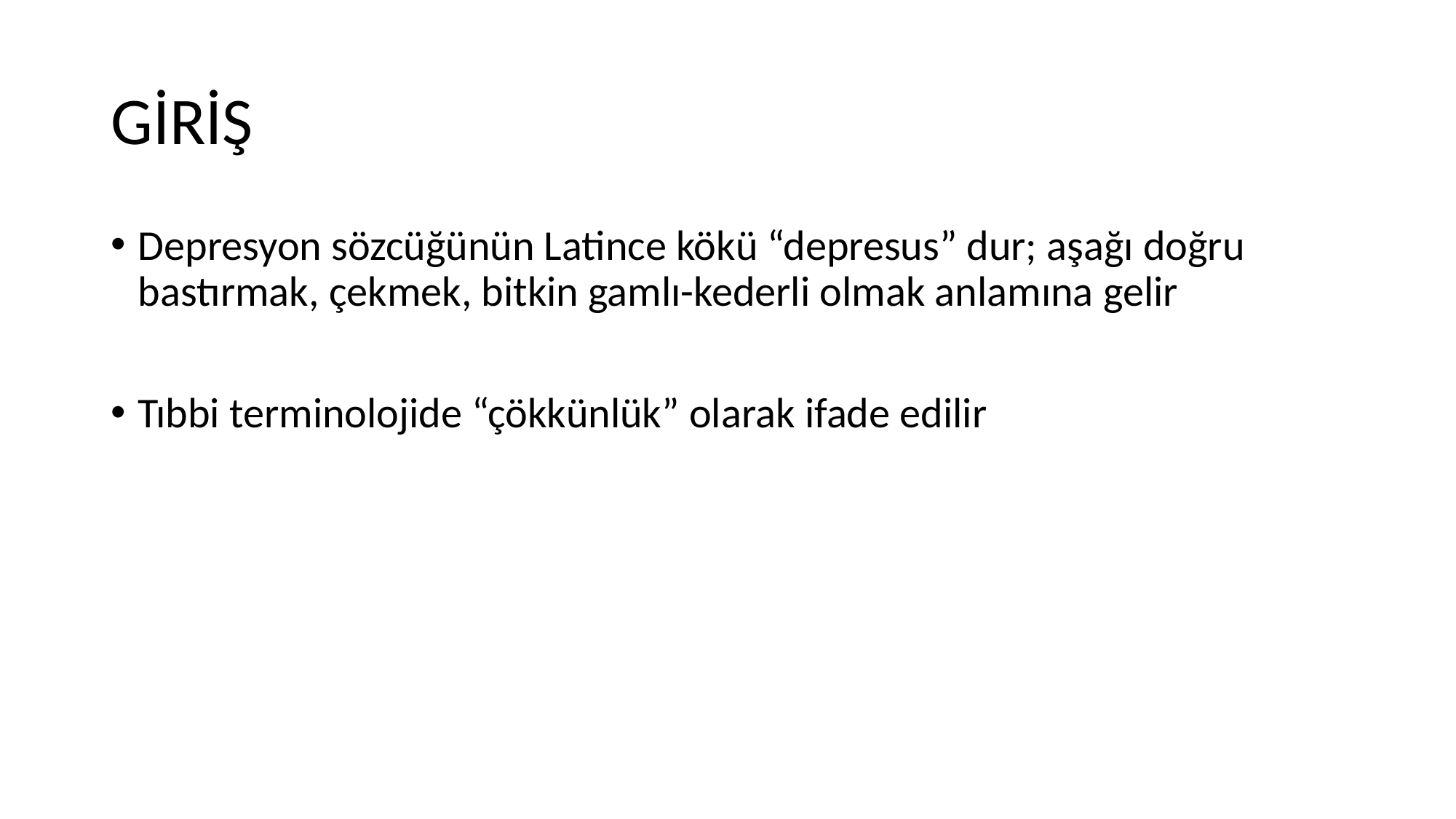

# GİRİŞ
Depresyon sözcüğünün Latince kökü “depresus” dur; aşağı doğru bastırmak, çekmek, bitkin gamlı-kederli olmak anlamına gelir

Tıbbi terminolojide “çökkünlük” olarak ifade edilir